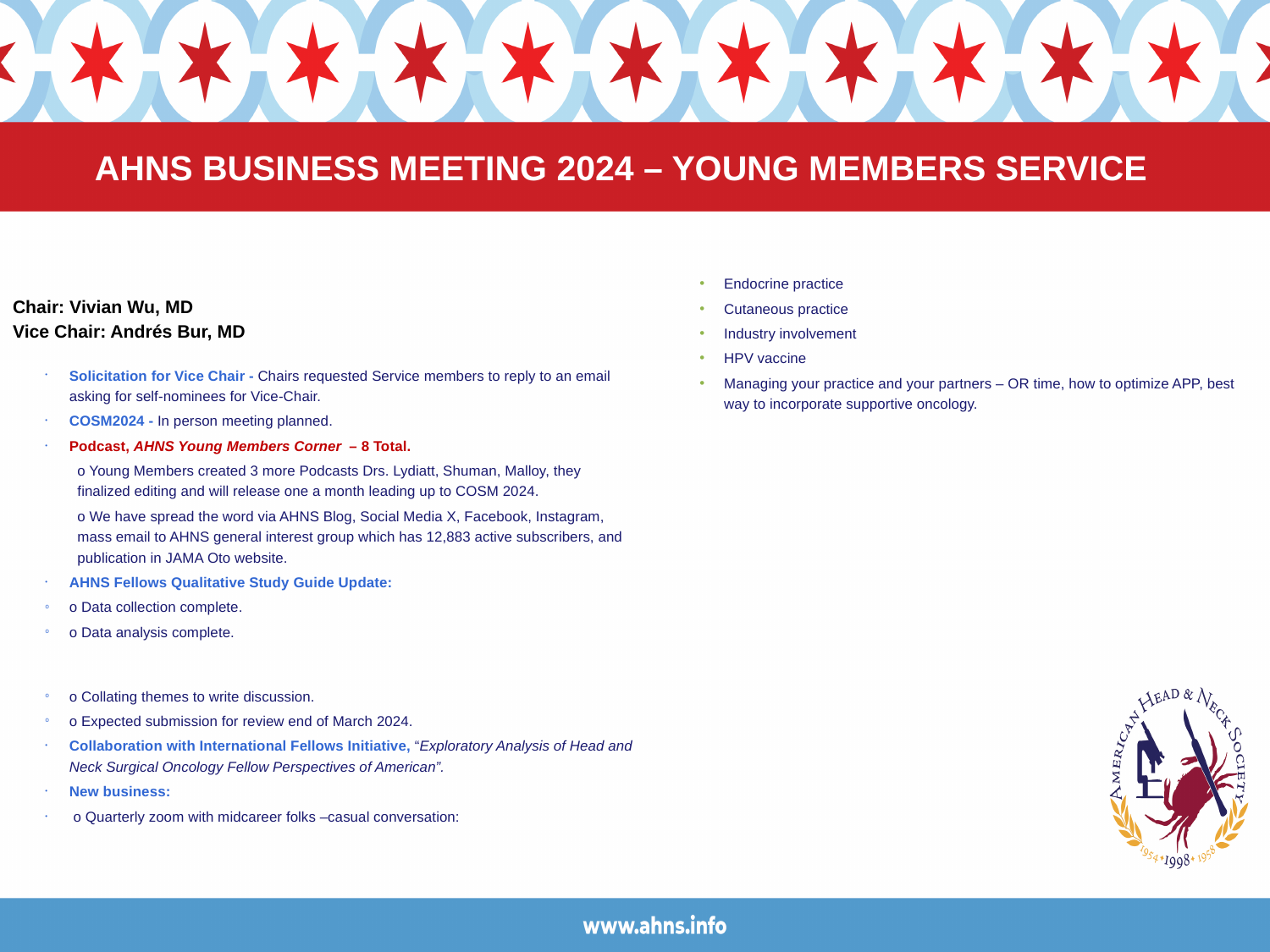

# AHNS BUSINESS MEETING 2024 – YOUNG MEMBERS SERVICE

Chair: Vivian Wu, MD
Vice Chair: Andrés Bur, MD
Solicitation for Vice Chair - Chairs requested Service members to reply to an email asking for self-nominees for Vice-Chair.
COSM2024 - In person meeting planned.
Podcast, AHNS Young Members Corner  – 8 Total.
o Young Members created 3 more Podcasts Drs. Lydiatt, Shuman, Malloy, they finalized editing and will release one a month leading up to COSM 2024.
o We have spread the word via AHNS Blog, Social Media X, Facebook, Instagram, mass email to AHNS general interest group which has 12,883 active subscribers, and publication in JAMA Oto website.
AHNS Fellows Qualitative Study Guide Update:
o Data collection complete.
o Data analysis complete.

o Collating themes to write discussion.
o Expected submission for review end of March 2024.
Collaboration with International Fellows Initiative, “Exploratory Analysis of Head and Neck Surgical Oncology Fellow Perspectives of American”.
New business:
 o Quarterly zoom with midcareer folks –casual conversation:
Endocrine practice
Cutaneous practice
Industry involvement
HPV vaccine
Managing your practice and your partners – OR time, how to optimize APP, best way to incorporate supportive oncology.